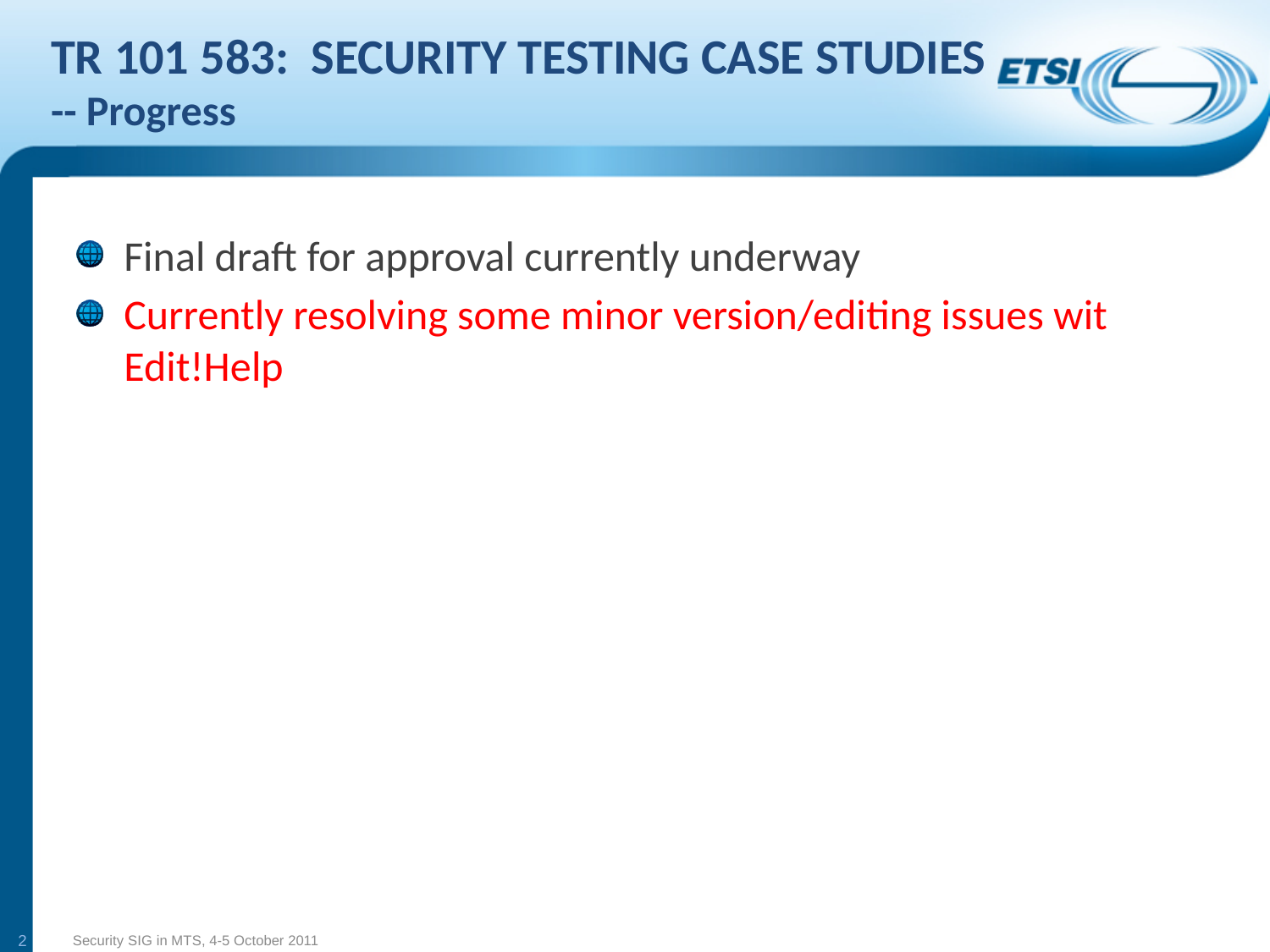

# TR 101 583:  Security Testing Case Studies -- Progress
Final draft for approval currently underway
Currently resolving some minor version/editing issues wit Edit!Help
2
Security SIG in MTS, 4-5 October 2011